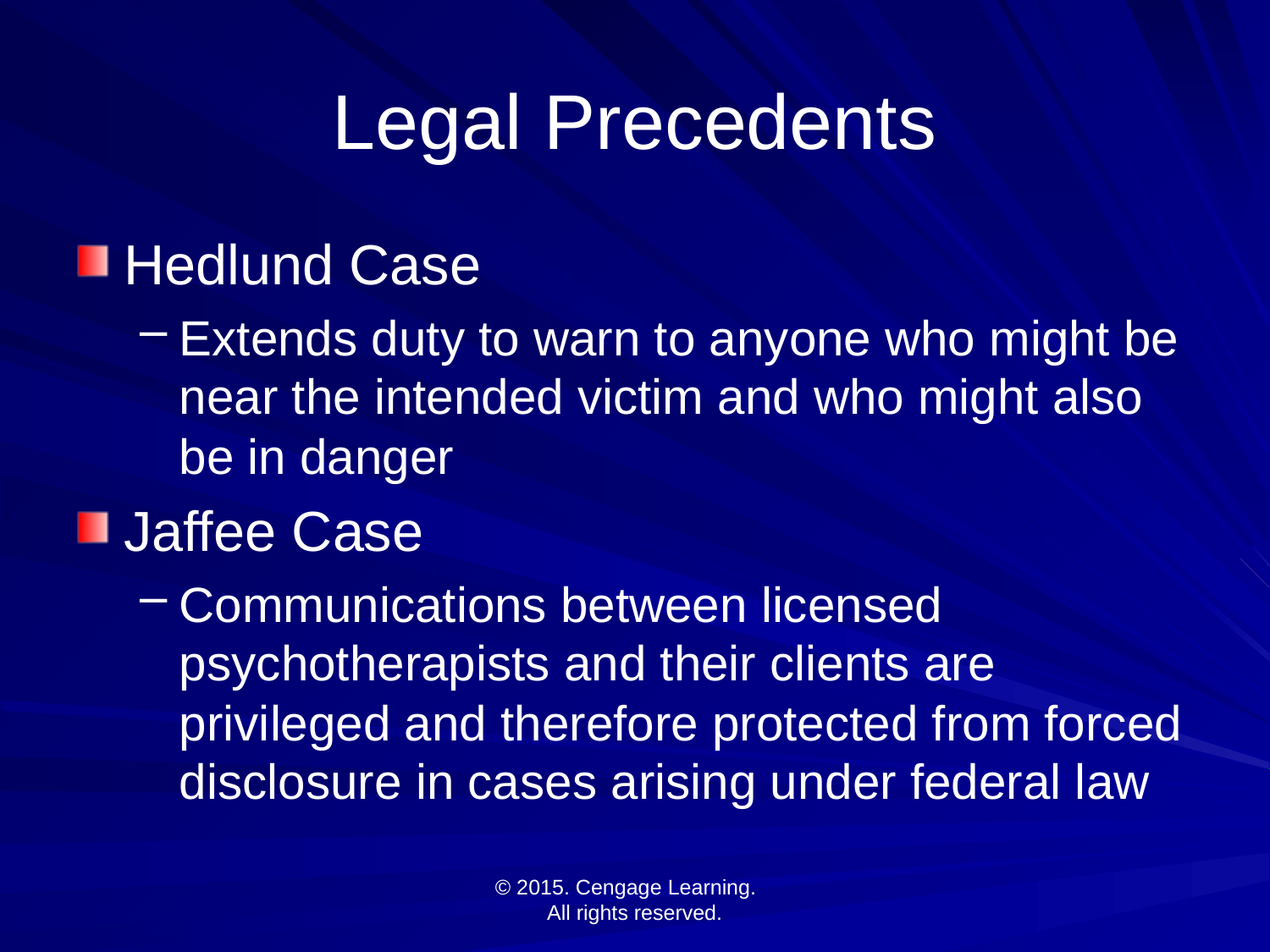

# Legal Precedents
Hedlund Case
Extends duty to warn to anyone who might be near the intended victim and who might also be in danger
Jaffee Case
Communications between licensed psychotherapists and their clients are privileged and therefore protected from forced disclosure in cases arising under federal law
© 2015. Cengage Learning.
All rights reserved.